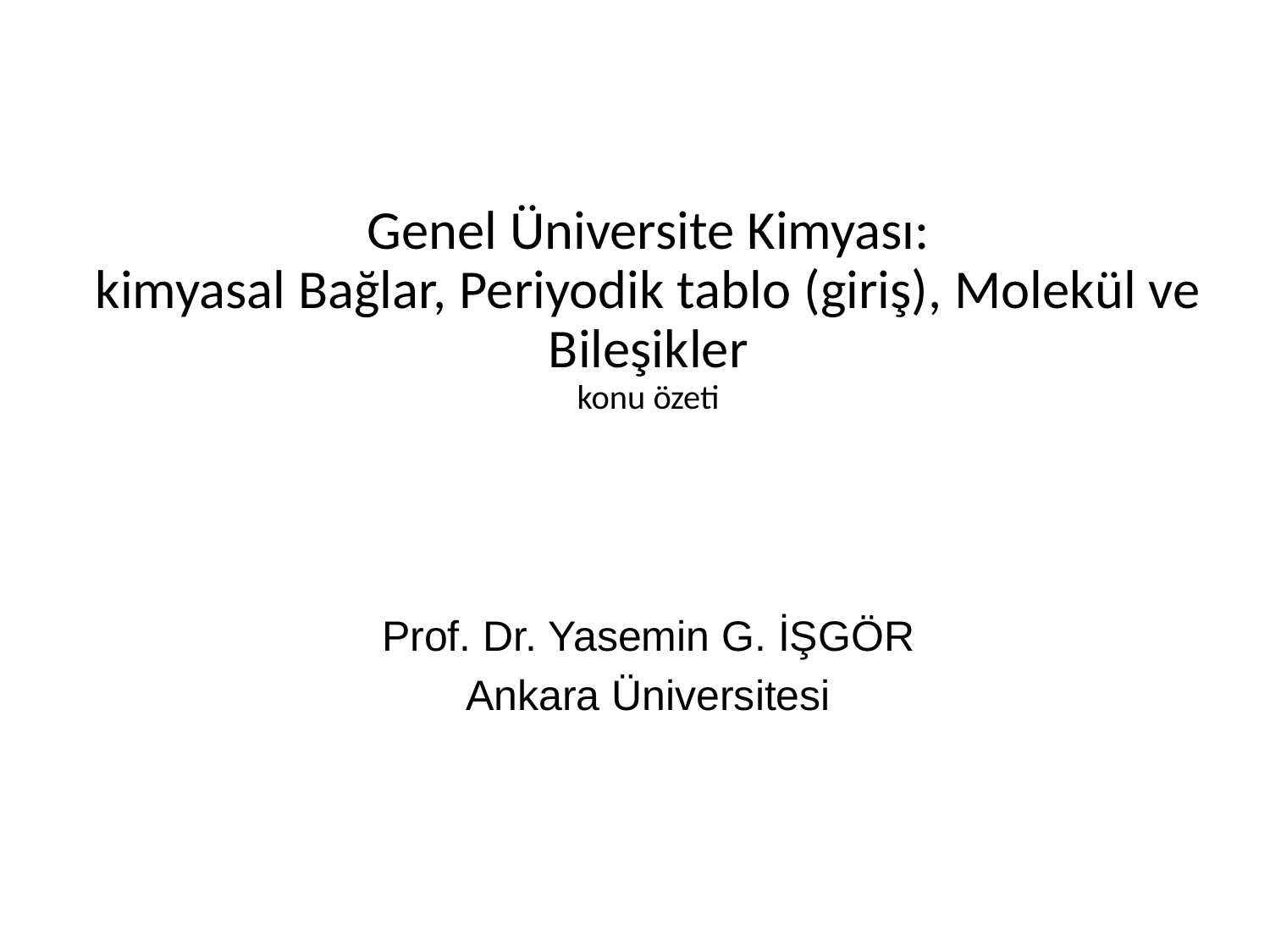

# Genel Üniversite Kimyası: kimyasal Bağlar, Periyodik tablo (giriş), Molekül ve Bileşikler konu özeti
Prof. Dr. Yasemin G. İŞGÖR
Ankara Üniversitesi